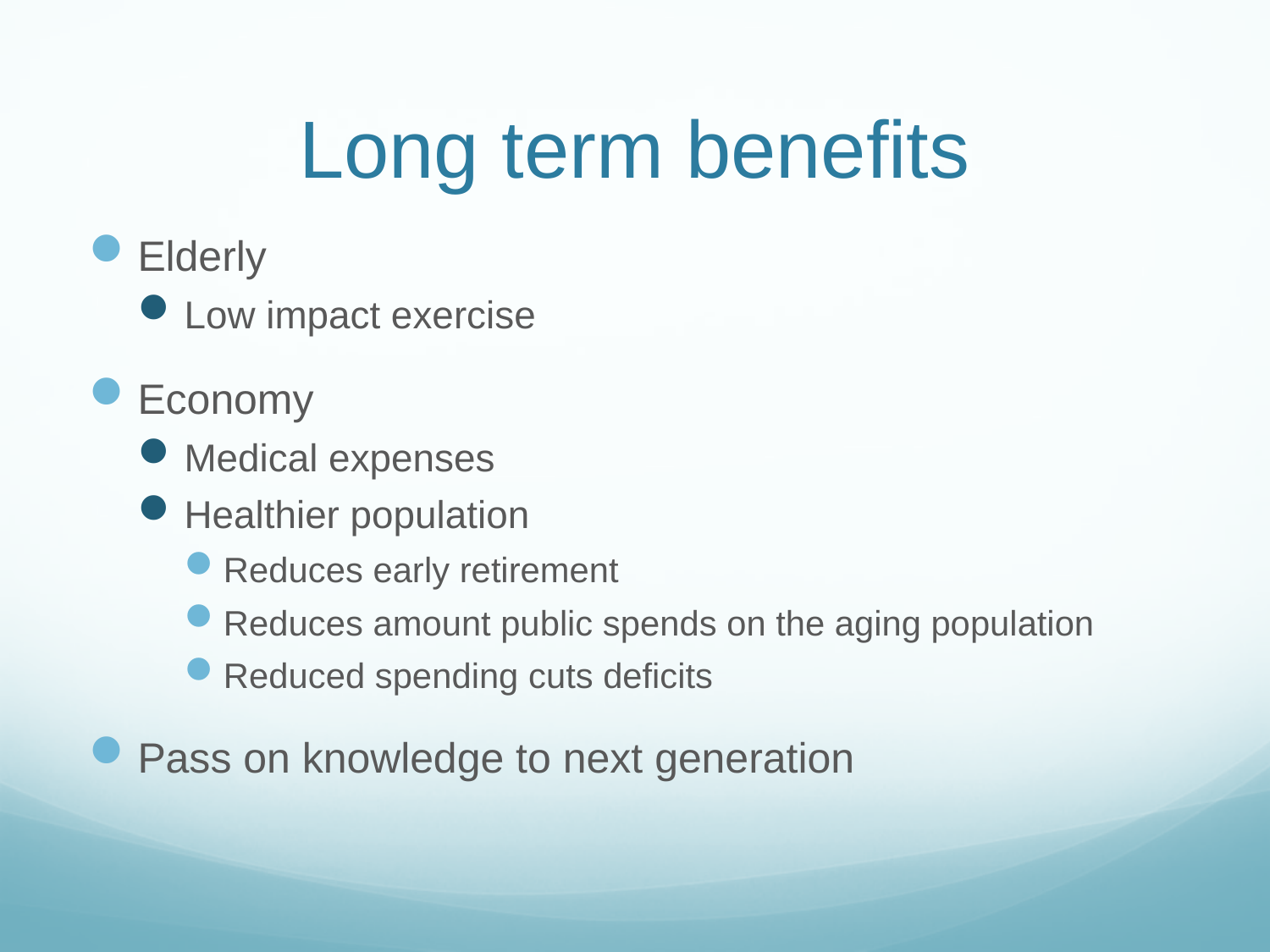

# Long term benefits
Elderly
Low impact exercise
Economy
Medical expenses
Healthier population
Reduces early retirement
Reduces amount public spends on the aging population
Reduced spending cuts deficits
Pass on knowledge to next generation